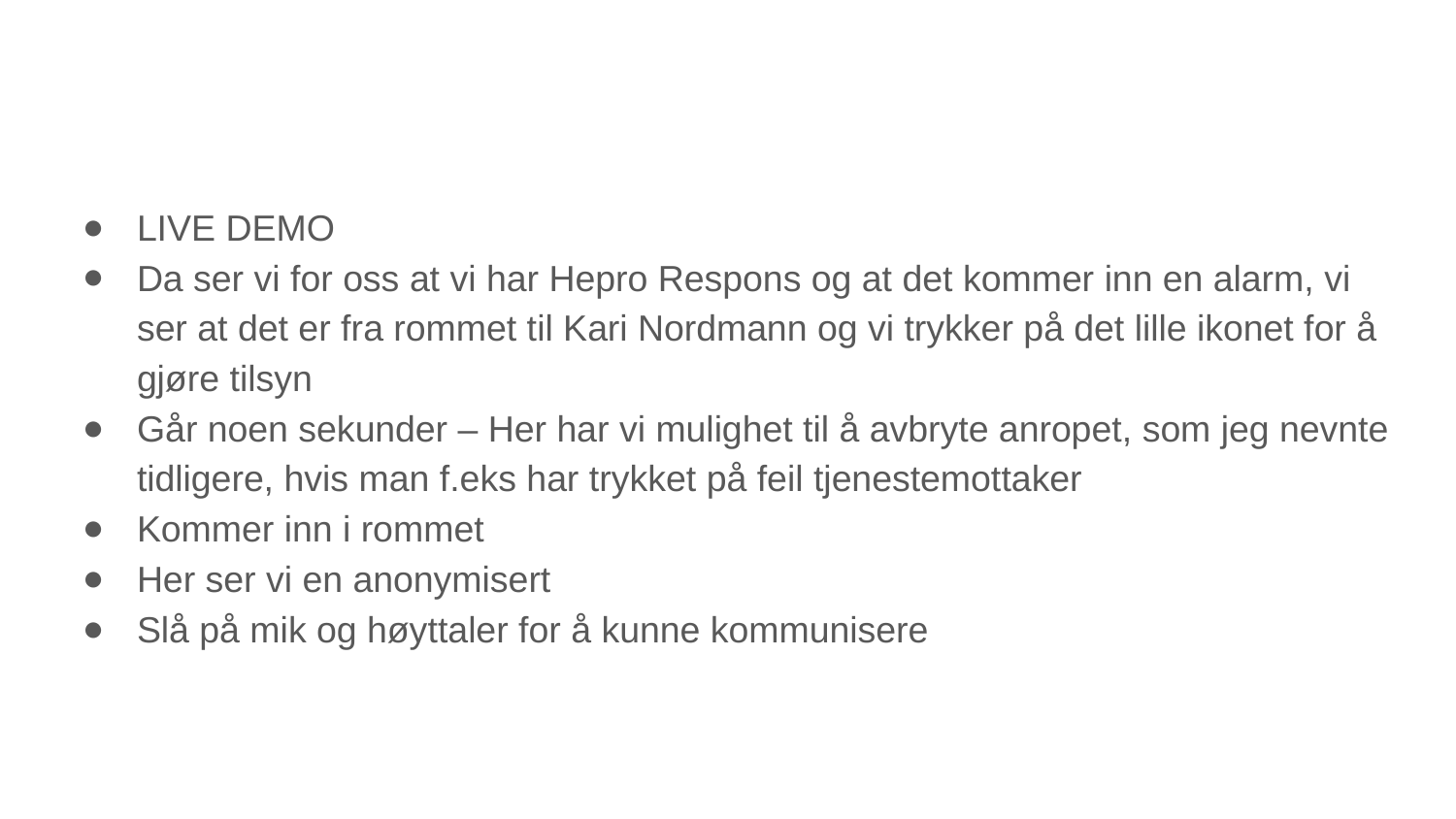

#
LIVE DEMO
Da ser vi for oss at vi har Hepro Respons og at det kommer inn en alarm, vi ser at det er fra rommet til Kari Nordmann og vi trykker på det lille ikonet for å gjøre tilsyn
Går noen sekunder – Her har vi mulighet til å avbryte anropet, som jeg nevnte tidligere, hvis man f.eks har trykket på feil tjenestemottaker
Kommer inn i rommet
Her ser vi en anonymisert
Slå på mik og høyttaler for å kunne kommunisere